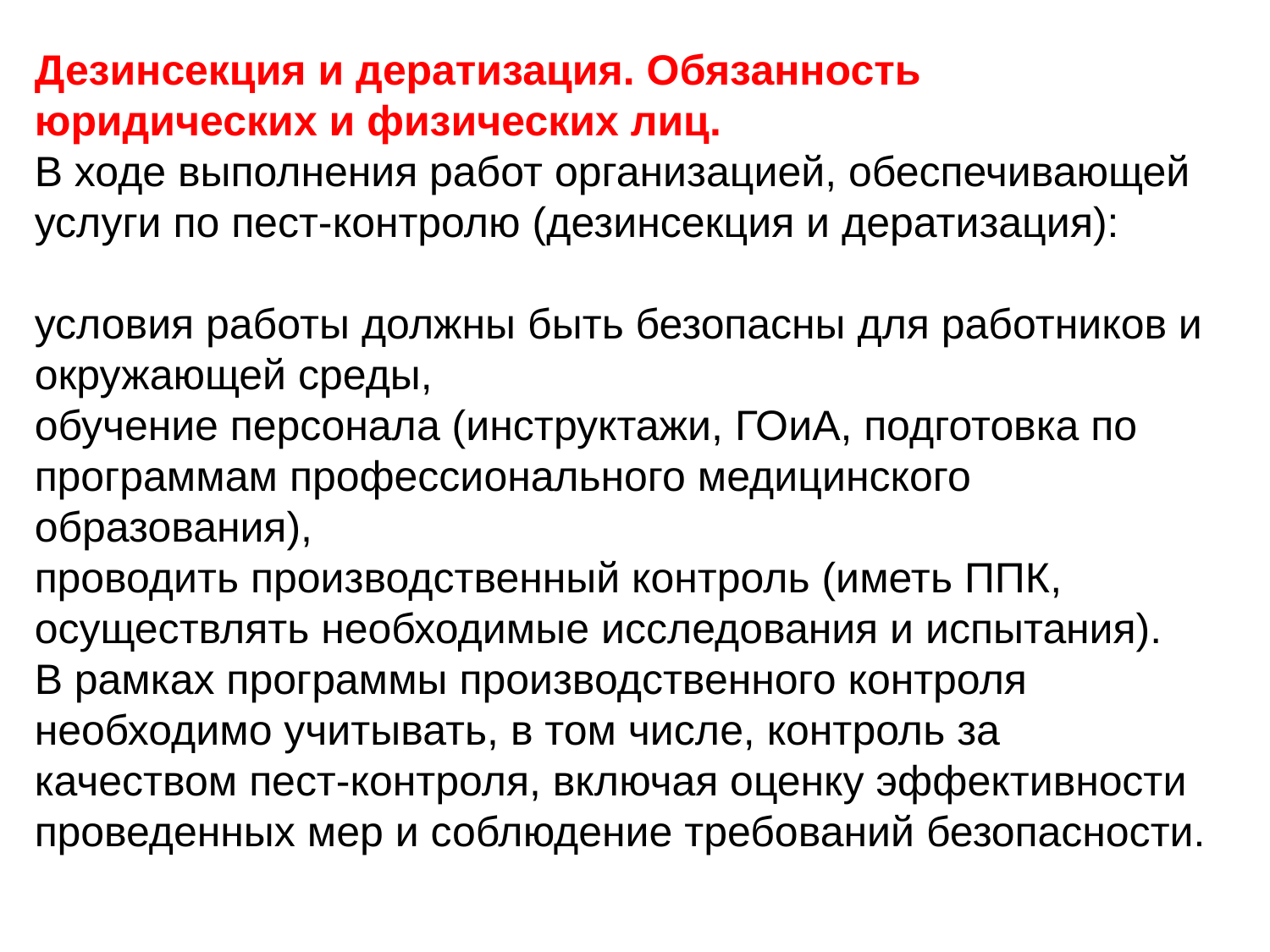

#
Дезинсекция и дератизация. Обязанность юридических и физических лиц.
В ходе выполнения работ организацией, обеспечивающей услуги по пест-контролю (дезинсекция и дератизация):

условия работы должны быть безопасны для работников и окружающей среды,
обучение персонала (инструктажи, ГОиА, подготовка по программам профессионального медицинского образования),
проводить производственный контроль (иметь ППК, осуществлять необходимые исследования и испытания).
В рамках программы производственного контроля необходимо учитывать, в том числе, контроль за качеством пест-контроля, включая оценку эффективности проведенных мер и соблюдение требований безопасности.